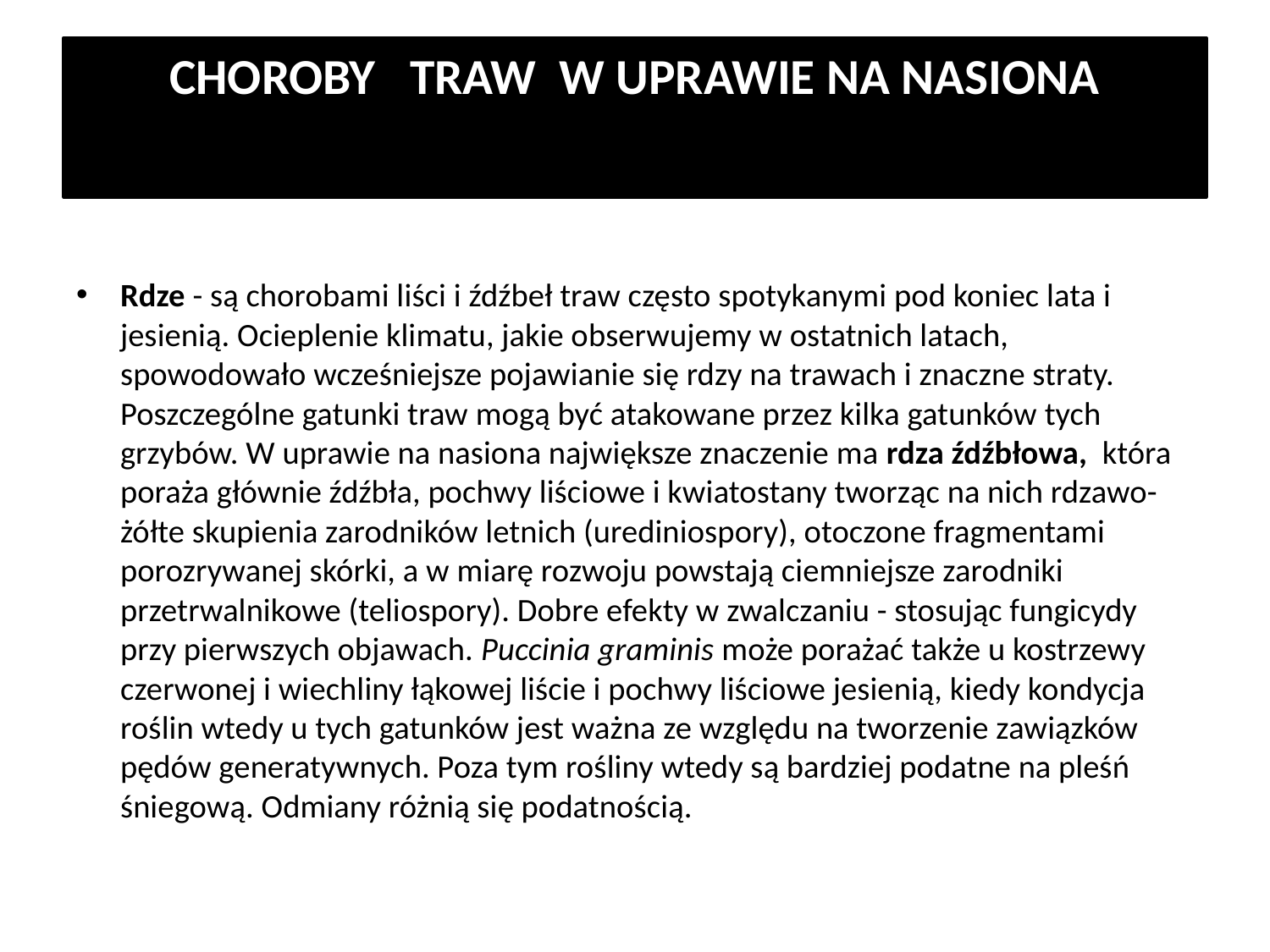

# CHOROBY   TRAW  W UPRAWIE NA NASIONA

Rdze - są chorobami liści i źdźbeł traw często spotykanymi pod koniec lata i jesienią. Ocieplenie klimatu, jakie obserwujemy w ostatnich latach, spowodowało wcześniejsze pojawianie się rdzy na trawach i znaczne straty. Poszczególne gatunki traw mogą być atakowane przez kilka gatunków tych grzybów. W uprawie na nasiona największe znaczenie ma rdza źdźbłowa,  która poraża głównie źdźbła, pochwy liściowe i kwiatostany tworząc na nich rdzawo-żółte skupienia zarodników letnich (urediniospory), otoczone fragmentami porozrywanej skórki, a w miarę rozwoju powstają ciemniejsze zarodniki przetrwalnikowe (teliospory). Dobre efekty w zwalczaniu - stosując fungicydy przy pierwszych objawach. Puccinia graminis może porażać także u kostrzewy czerwonej i wiechliny łąkowej liście i pochwy liściowe jesienią, kiedy kondycja roślin wtedy u tych gatunków jest ważna ze względu na tworzenie zawiązków pędów generatywnych. Poza tym rośliny wtedy są bardziej podatne na pleśń śniegową. Odmiany różnią się podatnością.